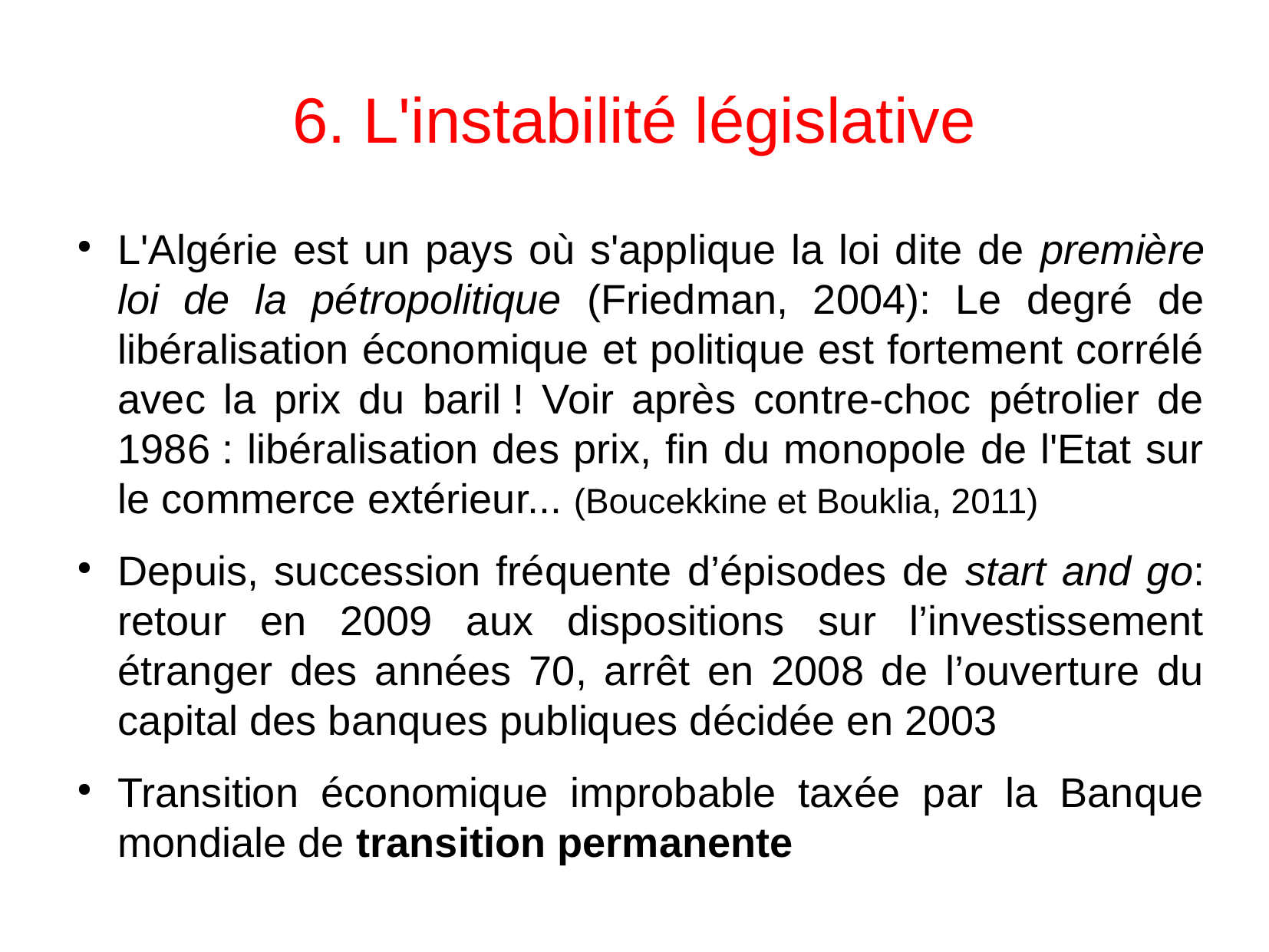

6. L'instabilité législative
L'Algérie est un pays où s'applique la loi dite de première loi de la pétropolitique (Friedman, 2004): Le degré de libéralisation économique et politique est fortement corrélé avec la prix du baril ! Voir après contre-choc pétrolier de 1986 : libéralisation des prix, fin du monopole de l'Etat sur le commerce extérieur... (Boucekkine et Bouklia, 2011)
Depuis, succession fréquente d’épisodes de start and go: retour en 2009 aux dispositions sur l’investissement étranger des années 70, arrêt en 2008 de l’ouverture du capital des banques publiques décidée en 2003
Transition économique improbable taxée par la Banque mondiale de transition permanente